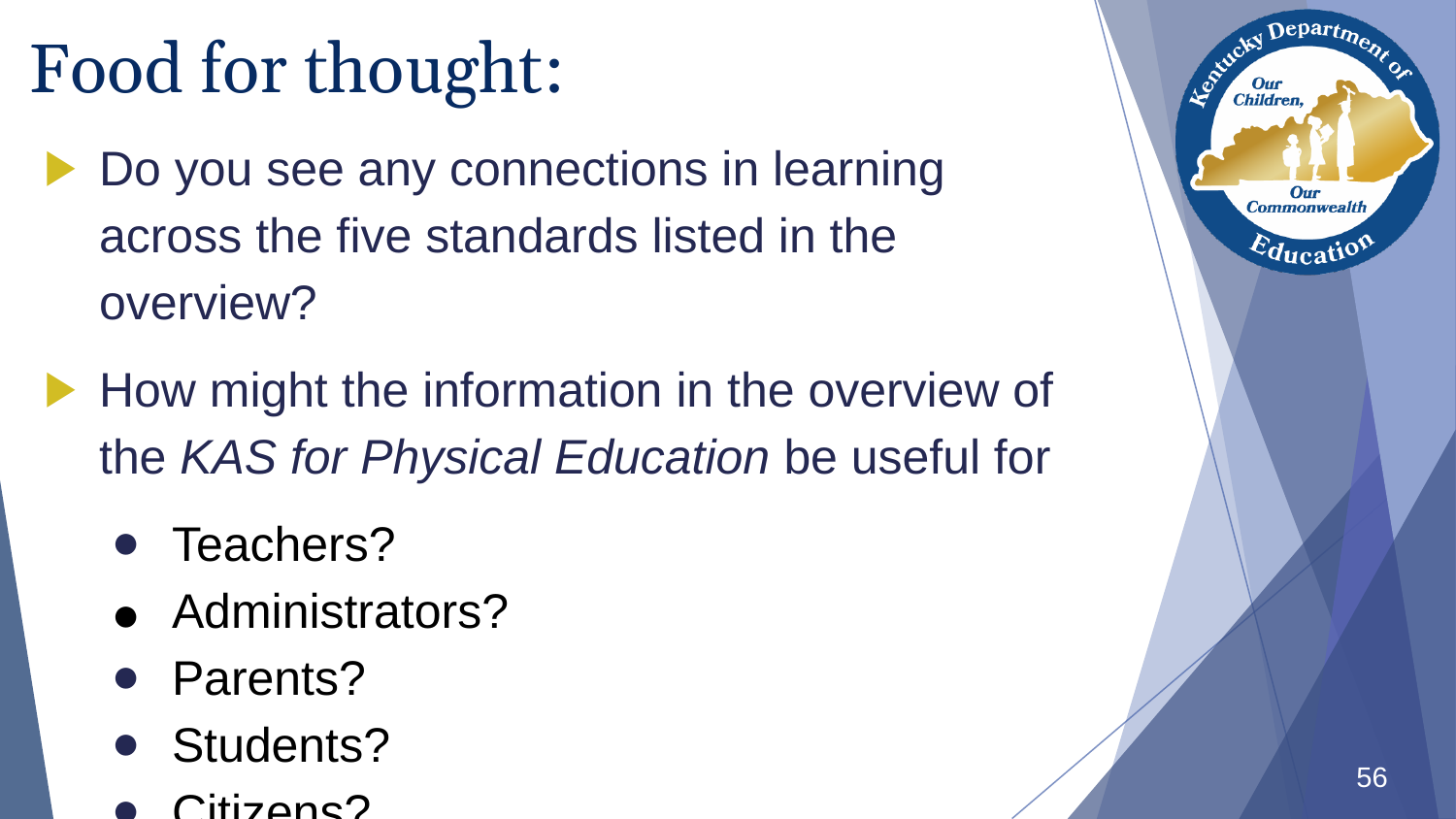

# Food for thought:
Do you see any connections in learning across the five standards listed in the overview?
How might the information in the overview of the KAS for Physical Education be useful for
Teachers?
Administrators?
Parents?
Students?
Citizens?

56